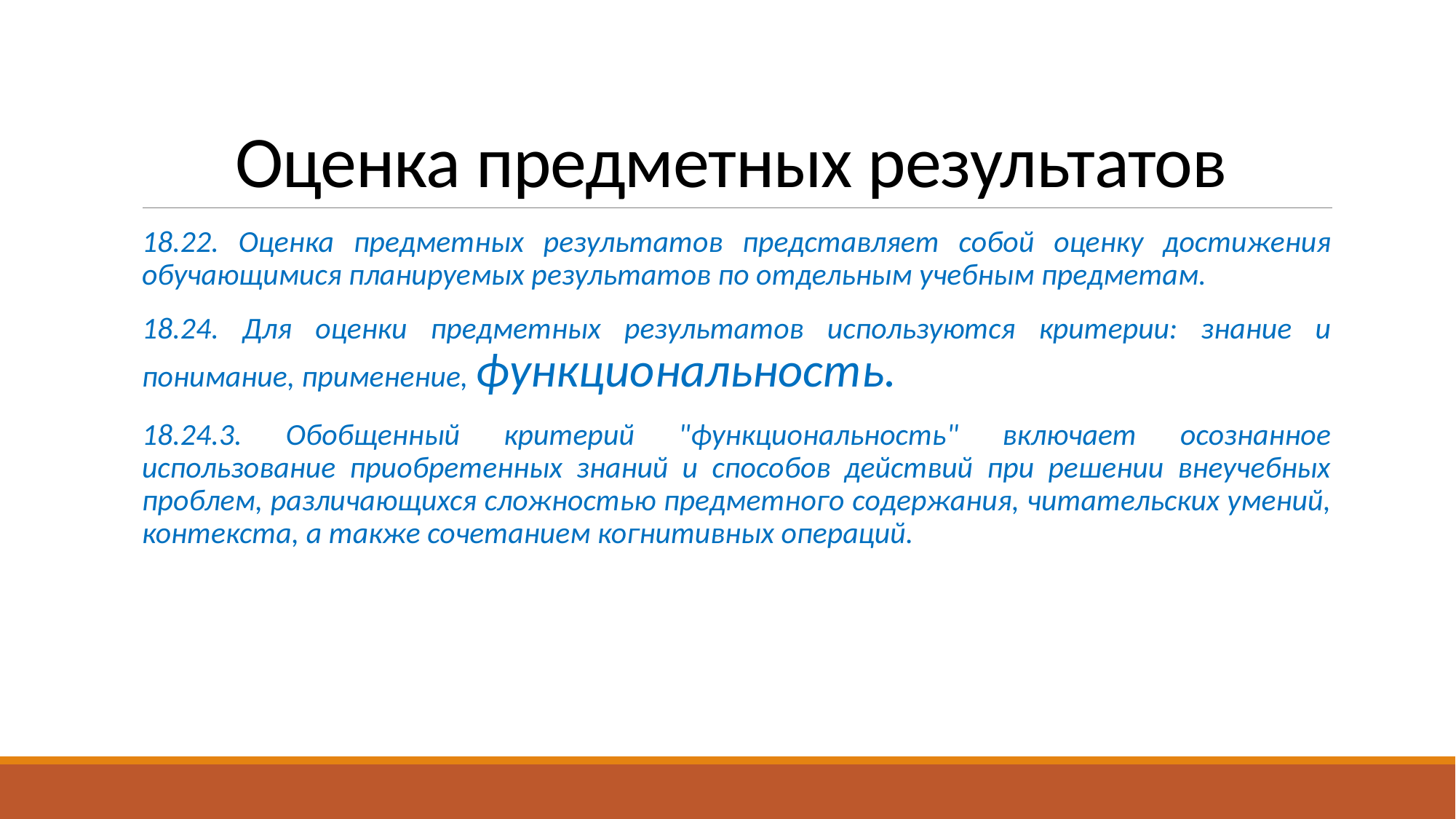

# Оценка предметных результатов
18.22. Оценка предметных результатов представляет собой оценку достижения обучающимися планируемых результатов по отдельным учебным предметам.
18.24. Для оценки предметных результатов используются критерии: знание и понимание, применение, функциональность.
18.24.3. Обобщенный критерий "функциональность" включает осознанное использование приобретенных знаний и способов действий при решении внеучебных проблем, различающихся сложностью предметного содержания, читательских умений, контекста, а также сочетанием когнитивных операций.